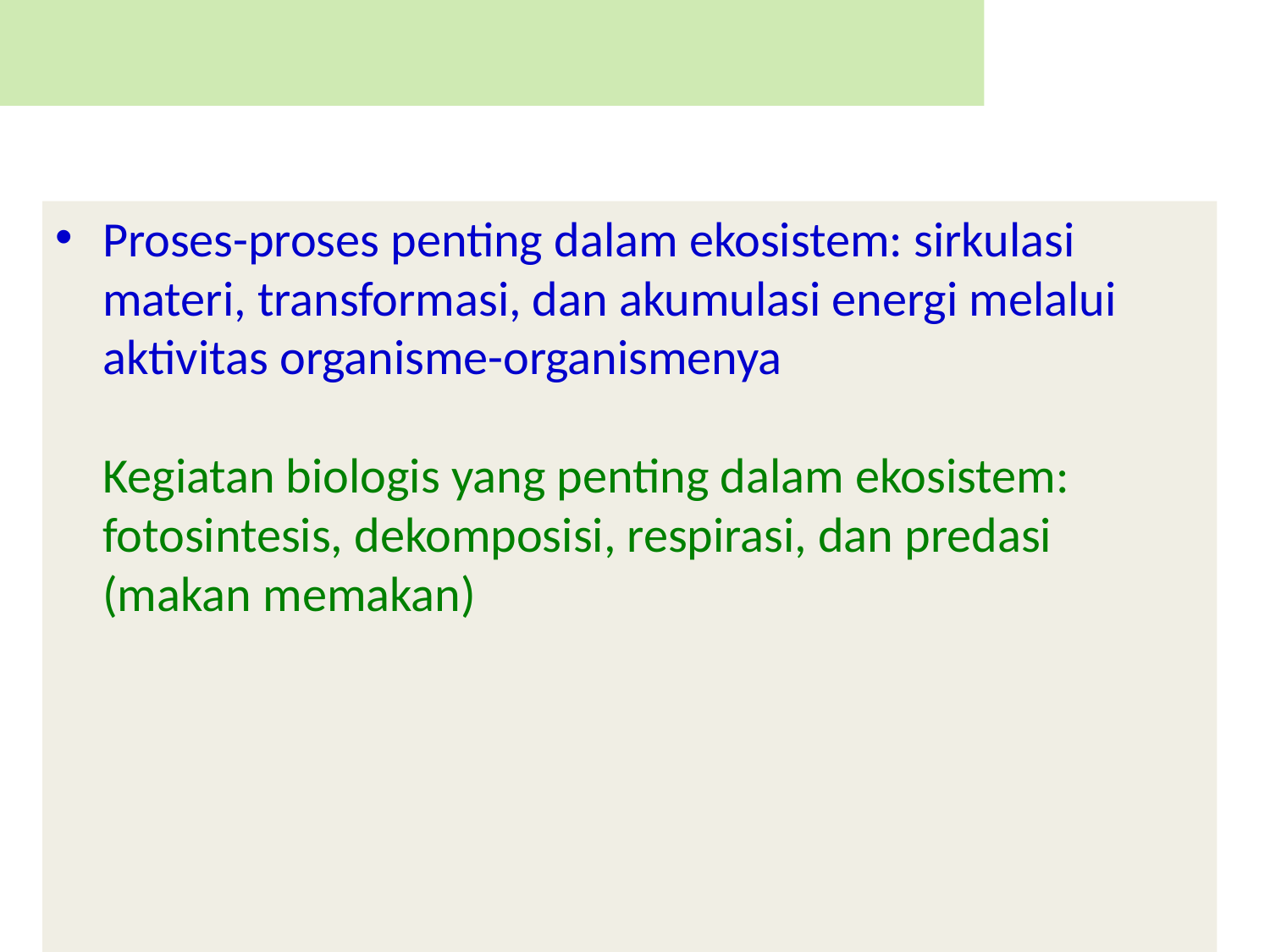

Proses-proses penting dalam ekosistem: sirkulasi materi, transformasi, dan akumulasi energi melalui aktivitas organisme-organismenya
Kegiatan biologis yang penting dalam ekosistem: fotosintesis, dekomposisi, respirasi, dan predasi (makan memakan)